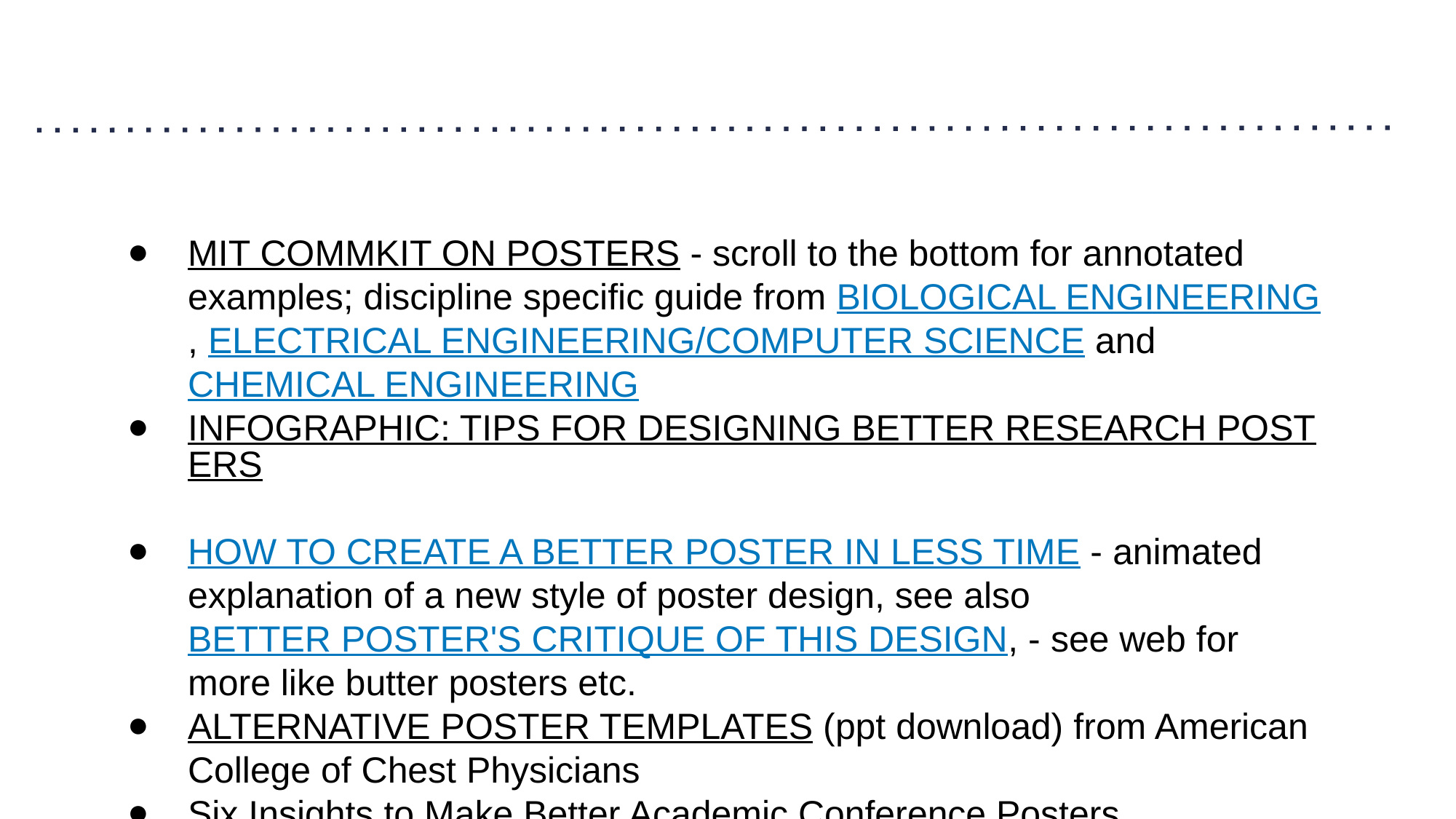

#

MIT COMMKIT ON POSTERS - scroll to the bottom for annotated examples; discipline specific guide from BIOLOGICAL ENGINEERING, ELECTRICAL ENGINEERING/COMPUTER SCIENCE and CHEMICAL ENGINEERING
INFOGRAPHIC: TIPS FOR DESIGNING BETTER RESEARCH POSTERS
HOW TO CREATE A BETTER POSTER IN LESS TIME - animated explanation of a new style of poster design, see also BETTER POSTER'S CRITIQUE OF THIS DESIGN, - see web for more like butter posters etc.
ALTERNATIVE POSTER TEMPLATES (ppt download) from American College of Chest Physicians
Six Insights to Make Better Academic Conference Posters https://journals.sagepub.com/doi/full/10.1177/1609406919862370
https://methodos.hypotheses.org/1460